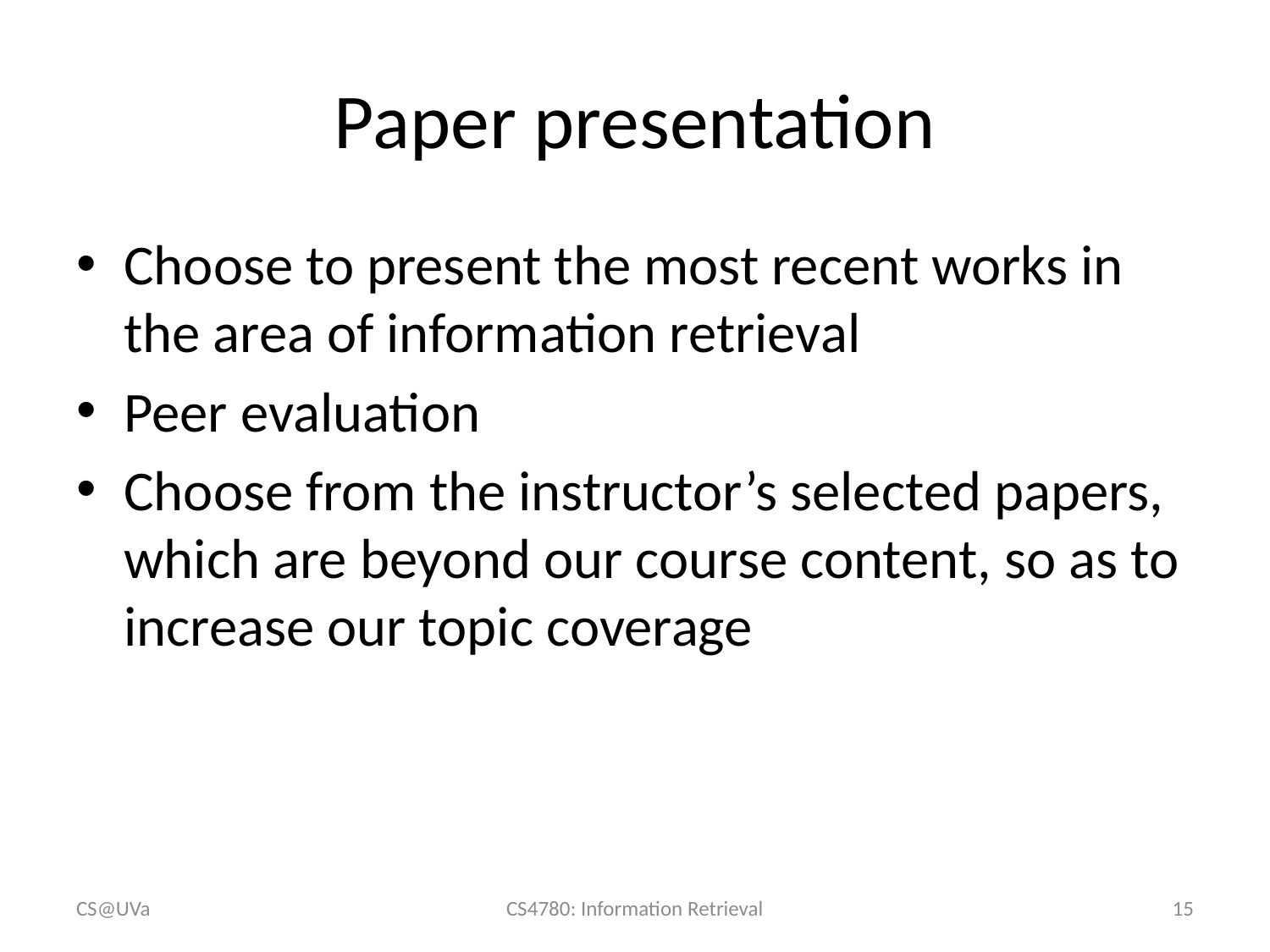

# Paper presentation
Choose to present the most recent works in the area of information retrieval
Peer evaluation
Choose from the instructor’s selected papers, which are beyond our course content, so as to increase our topic coverage
CS@UVa
CS4780: Information Retrieval
15